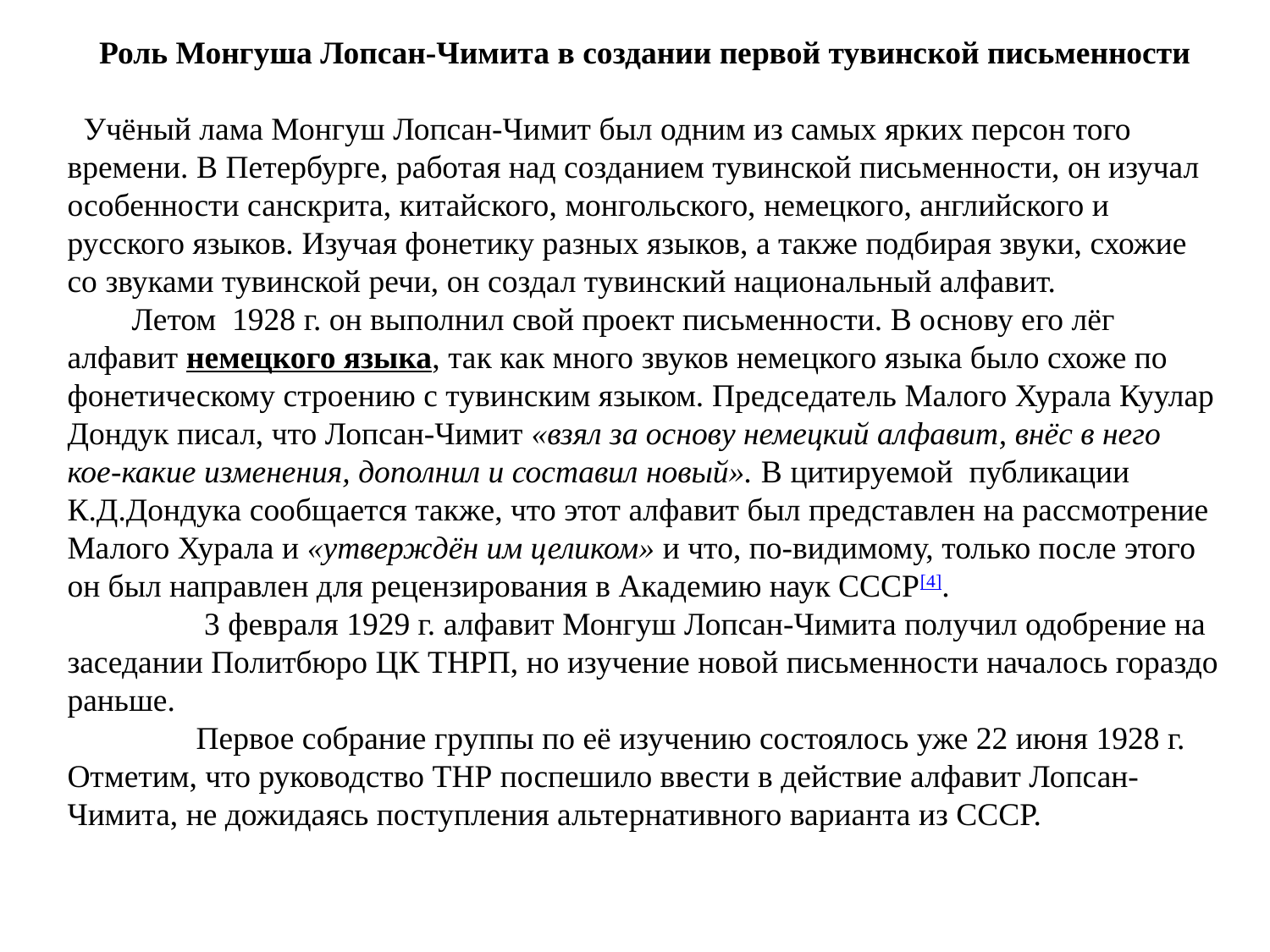

Роль Монгуша Лопсан-Чимита в создании первой тувинской письменности

  Учёный лама Монгуш Лопсан-Чимит был одним из самых ярких персон того времени. В Петербурге, работая над созданием тувинской письменности, он изучал особенности санскрита, китайского, монгольского, немецкого, английского и русского языков. Изучая фонетику разных языков, а также подбирая звуки, схожие со звуками тувинской речи, он создал тувинский национальный алфавит.
        Летом  1928 г. он выполнил свой проект письменности. В основу его лёг алфавит немецкого языка, так как много звуков немецкого языка было схоже по фонетическому строению с тувинским языком. Председатель Малого Хурала Куулар Дондук писал, что Лопсан-Чимит «взял за основу немецкий алфавит, внёс в него кое-какие изменения, дополнил и составил новый». В цитируемой  публикации К.Д.Дондука сообщается также, что этот алфавит был представлен на рассмотрение  Малого Хурала и «утверждён им целиком» и что, по-видимому, только после этого он был направлен для рецензирования в Академию наук СССР[4].
                 3 февраля 1929 г. алфавит Монгуш Лопсан-Чимита получил одобрение на заседании Политбюро ЦК ТНРП, но изучение новой письменности началось гораздо раньше.
                Первое собрание группы по её изучению состоялось уже 22 июня 1928 г. Отметим, что руководство ТНР поспешило ввести в действие алфавит Лопсан-Чимита, не дожидаясь поступления альтернативного варианта из СССР.